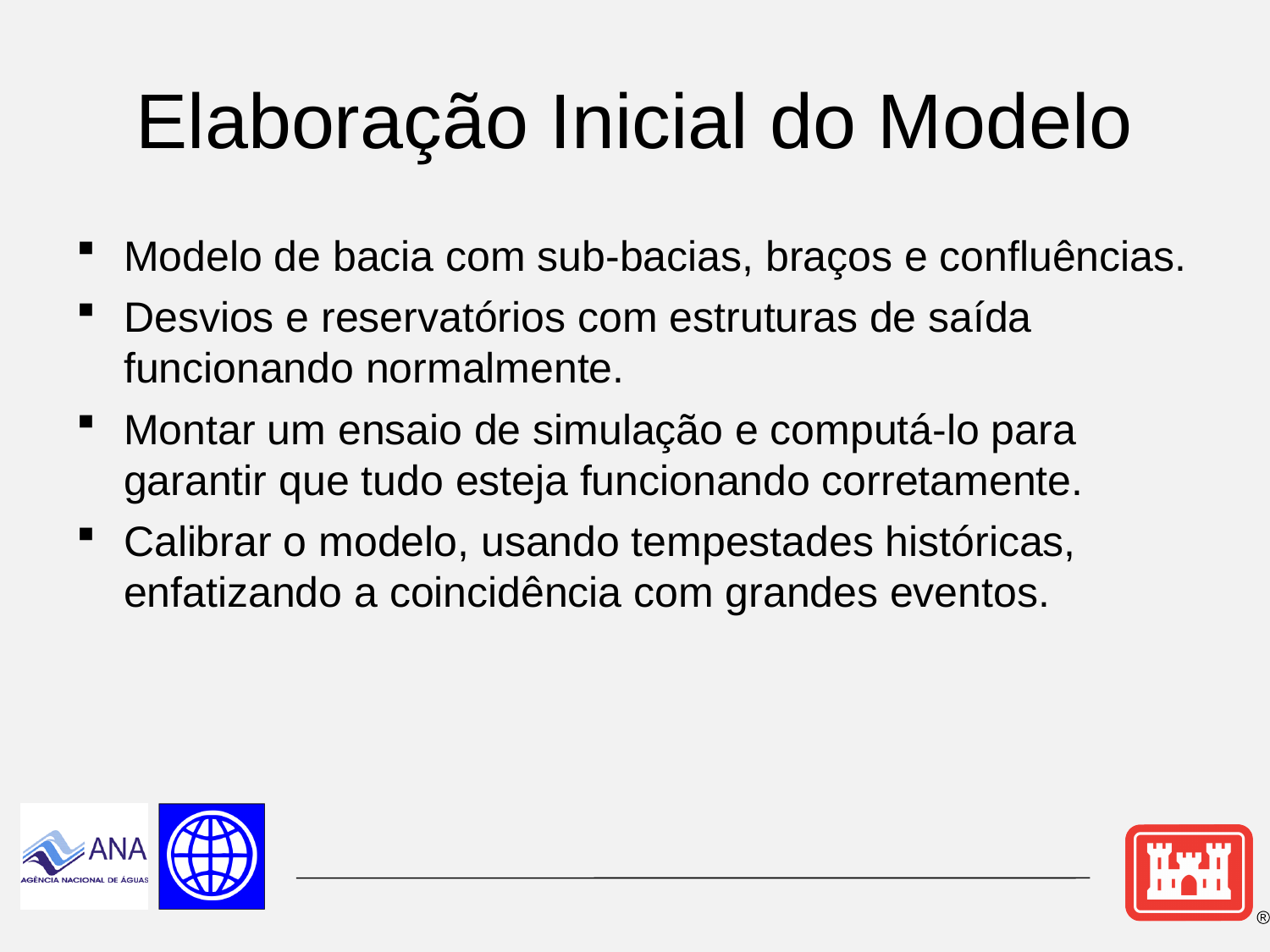

# Elaboração Inicial do Modelo
Modelo de bacia com sub-bacias, braços e confluências.
Desvios e reservatórios com estruturas de saída funcionando normalmente.
Montar um ensaio de simulação e computá-lo para garantir que tudo esteja funcionando corretamente.
Calibrar o modelo, usando tempestades históricas, enfatizando a coincidência com grandes eventos.